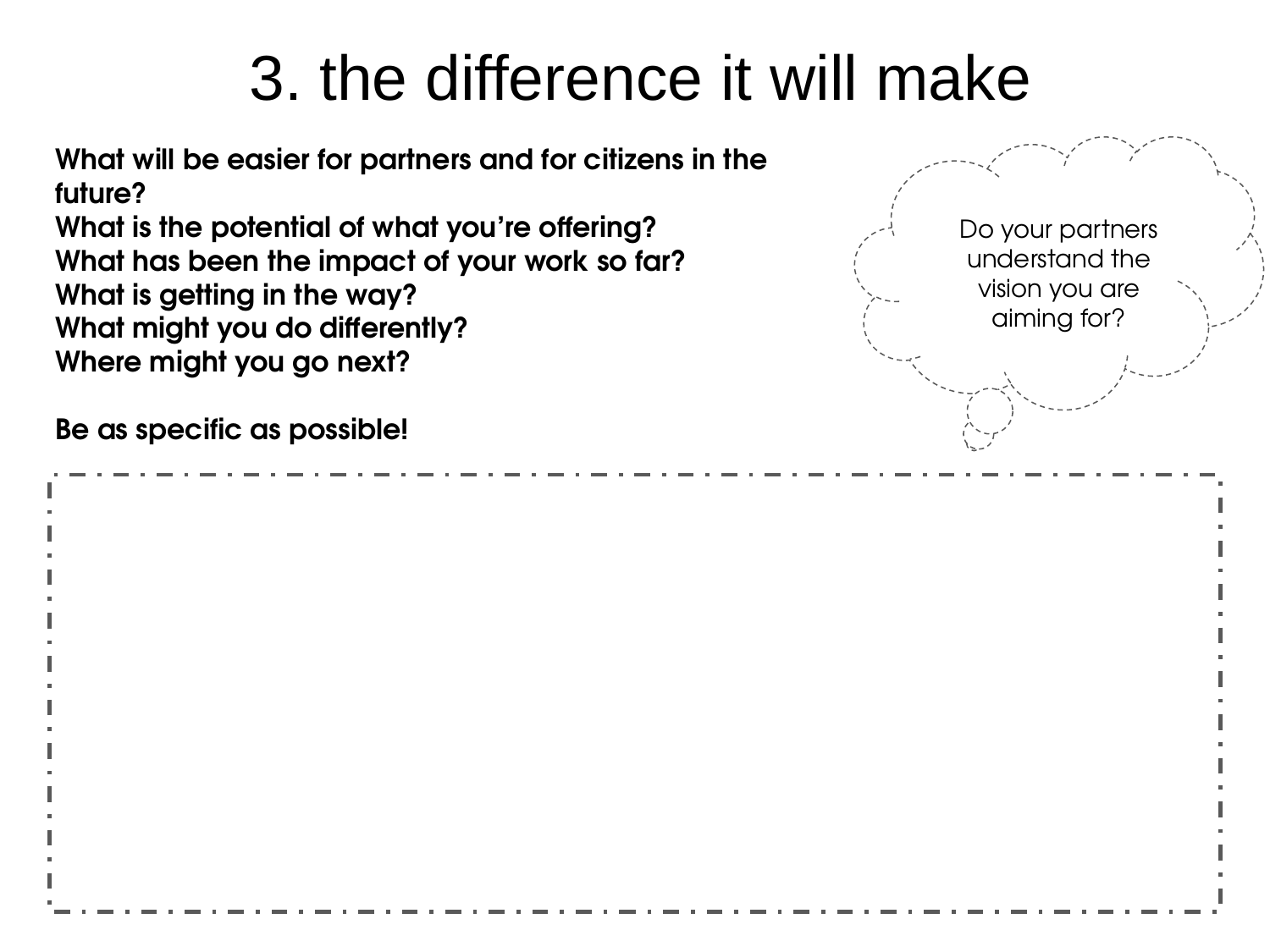

3. the difference it will make

What will be easier for partners and for citizens in the future?
What is the potential of what you’re offering?
What has been the impact of your work so far?
What is getting in the way?
What might you do differently?
Where might you go next?

Be as specific as possible!

Do your partners understand the vision you are aiming for?